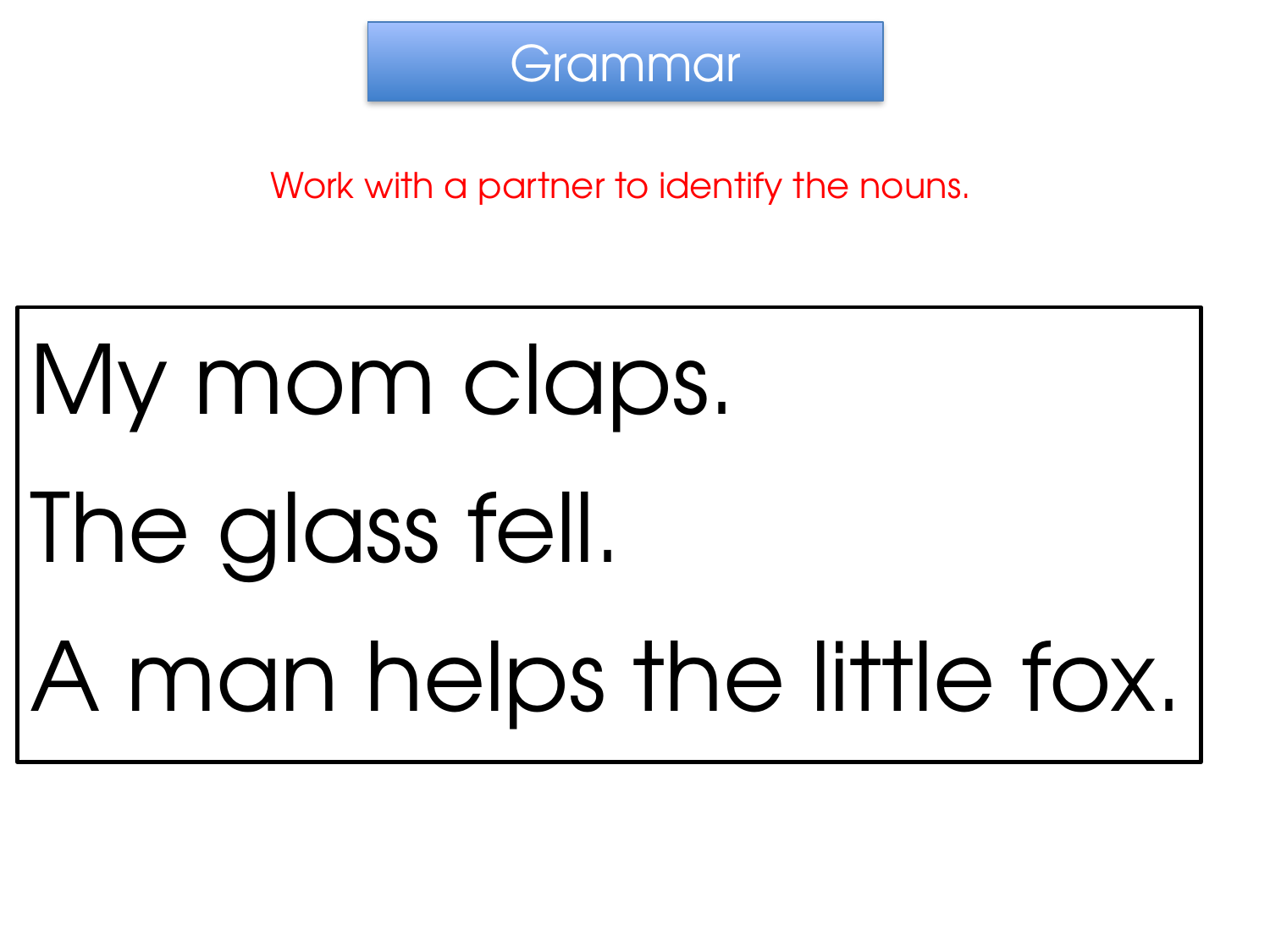

Grammar
Work with a partner to identify the nouns.
My mom claps.
The glass fell.
A man helps the little fox.